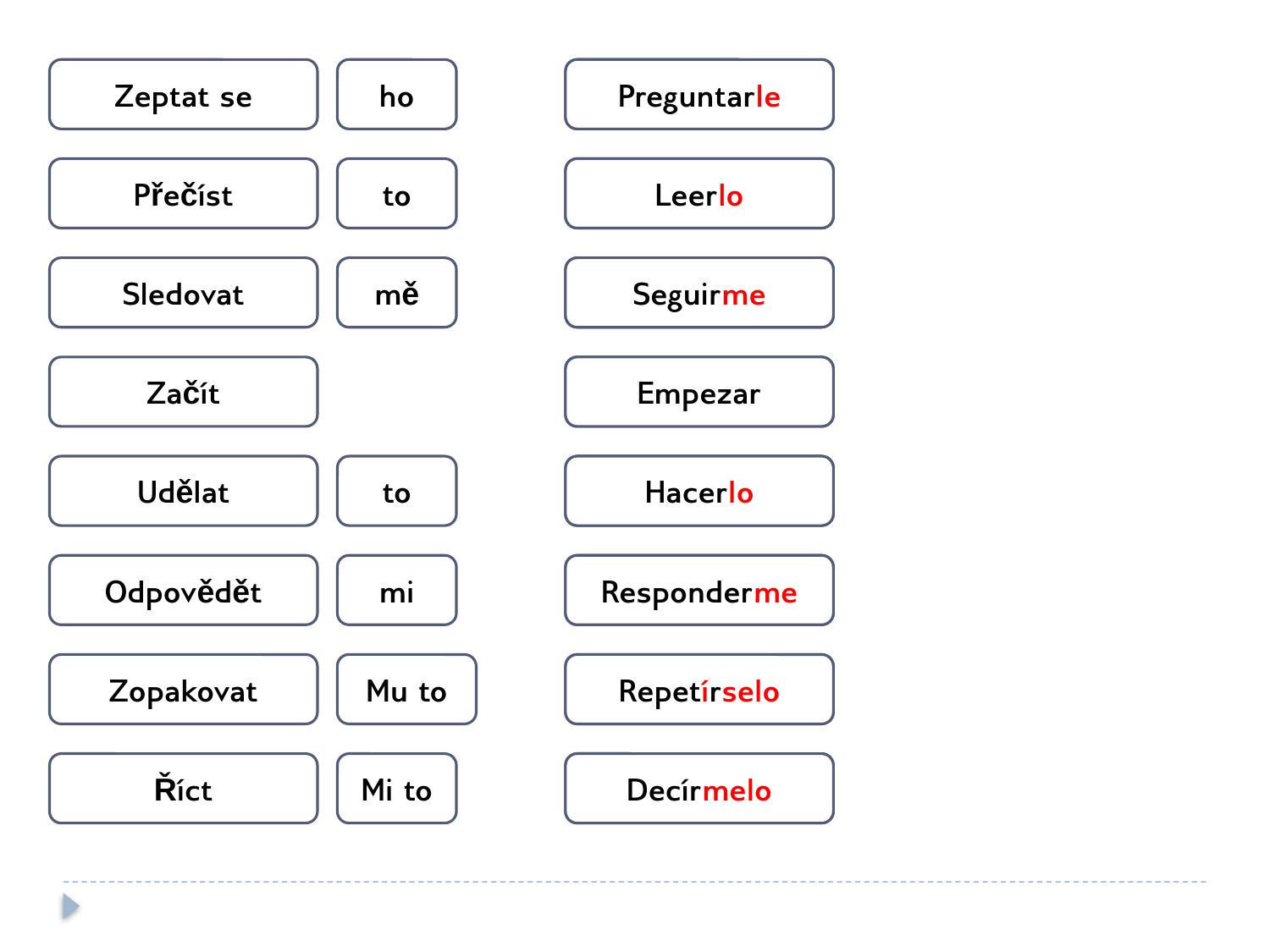

Zeptat se
ho
Preguntar
Preguntarle
Přečíst
to
Leer
Leerlo
Sledovat
mě
Seguir
Seguirme
Začít
Empezar
Empezar
Udělat
to
Hacer
Hacerlo
Odpovědět
mi
Responder
Responderme
Zopakovat
Mu to
Repetir
Repetírselo
Říct
Mi to
Decir
Decírmelo